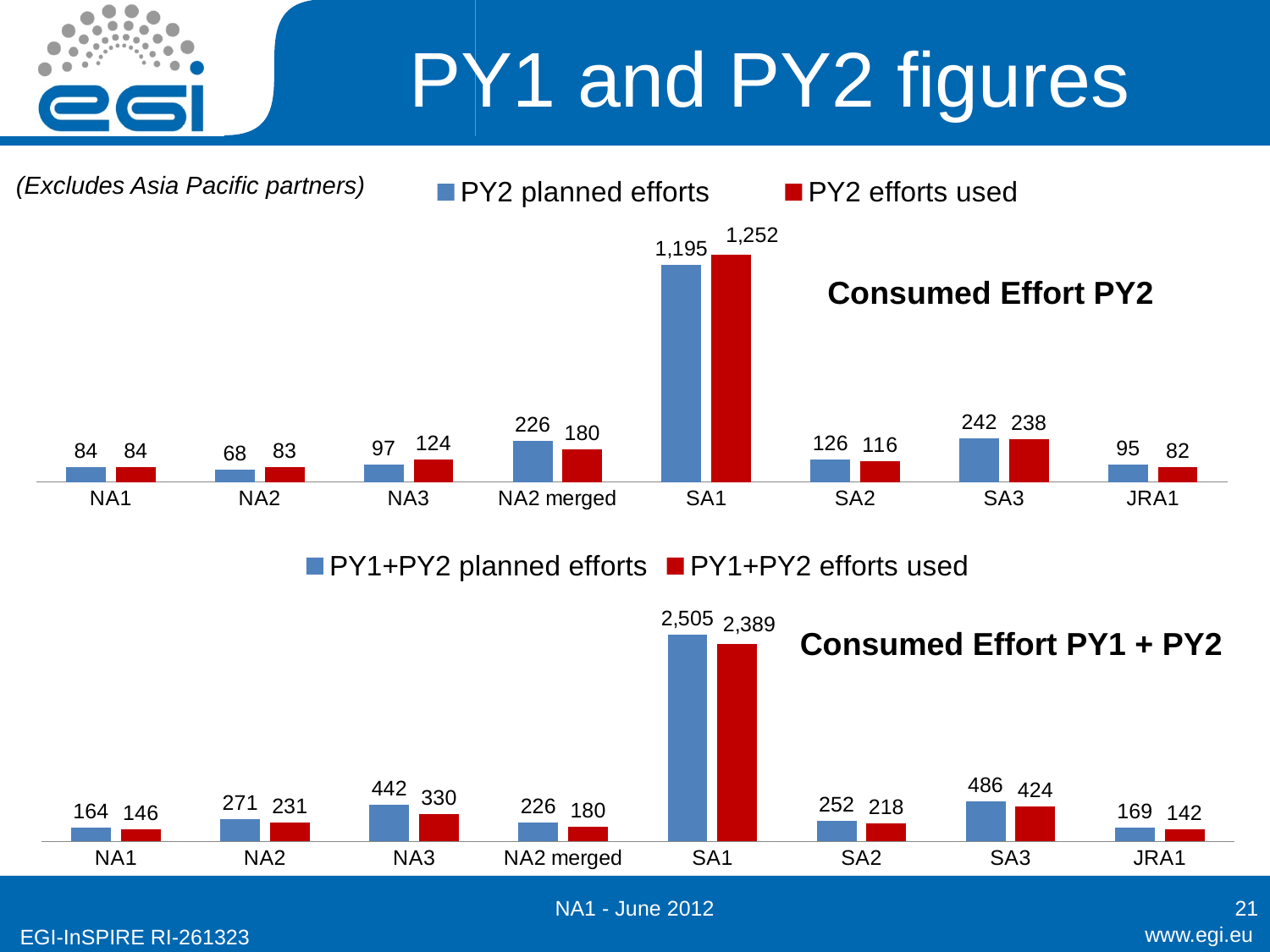

# PY1 and PY2 figures

### Chart

| Category | PY2 planned efforts | PY2 efforts used |
|---|---|---|
| NA1 | 84.0 | 84.0 |
| NA2 | 68.0 | 83.0 |
| NA3 | 97.0 | 124.0 |
| NA2 merged | 226.0 | 180.0 |
| SA1 | 1195.0 | 1252.0 |
| SA2 | 126.0 | 116.0 |
| SA3 | 242.0 | 238.0 |
| JRA1 | 95.0 | 82.0 |
(Excludes Asia Pacific partners)
Consumed Effort PY2

### Chart

| Category | PY1+PY2 planned efforts | PY1+PY2 efforts used |
|---|---|---|
| NA1 | 164.25 | 145.7 |
| NA2 | 271.0 | 231.2 |
| NA3 | 441.72499999999997 | 329.69999999999993 |
| NA2 merged | 226.0 | 180.0 |
| SA1 | 2504.5249999999996 | 2389.3 |
| SA2 | 251.75000000000003 | 218.0 |
| SA3 | 486.0000000000001 | 424.4 |
| JRA1 | 169.41666666666666 | 141.89999999999998 |
Consumed Effort PY1 + PY2
NA1 - June 2012
21